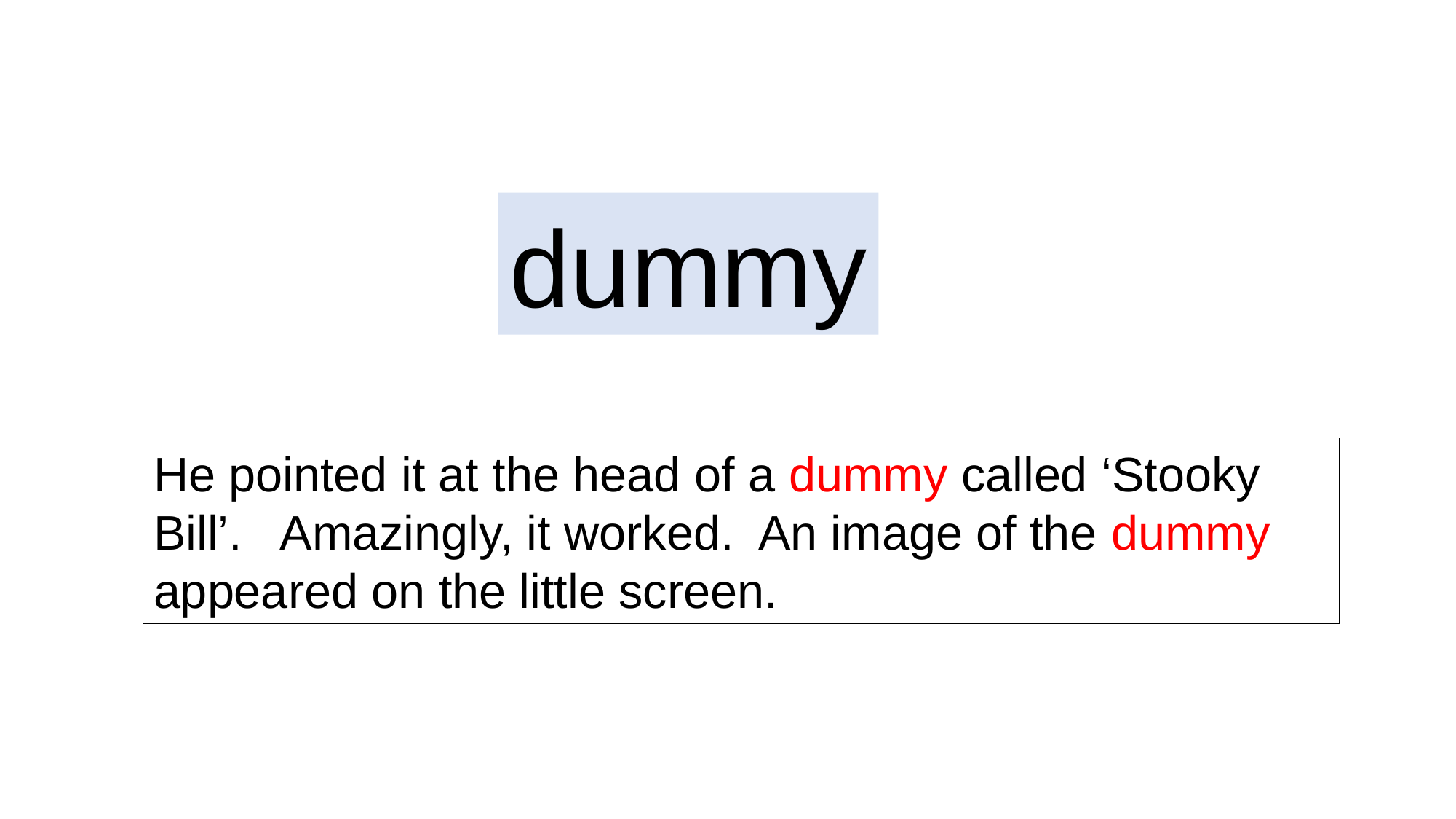

dummy
He pointed it at the head of a dummy called ‘Stooky Bill’.   Amazingly, it worked.  An image of the dummy appeared on the little screen.